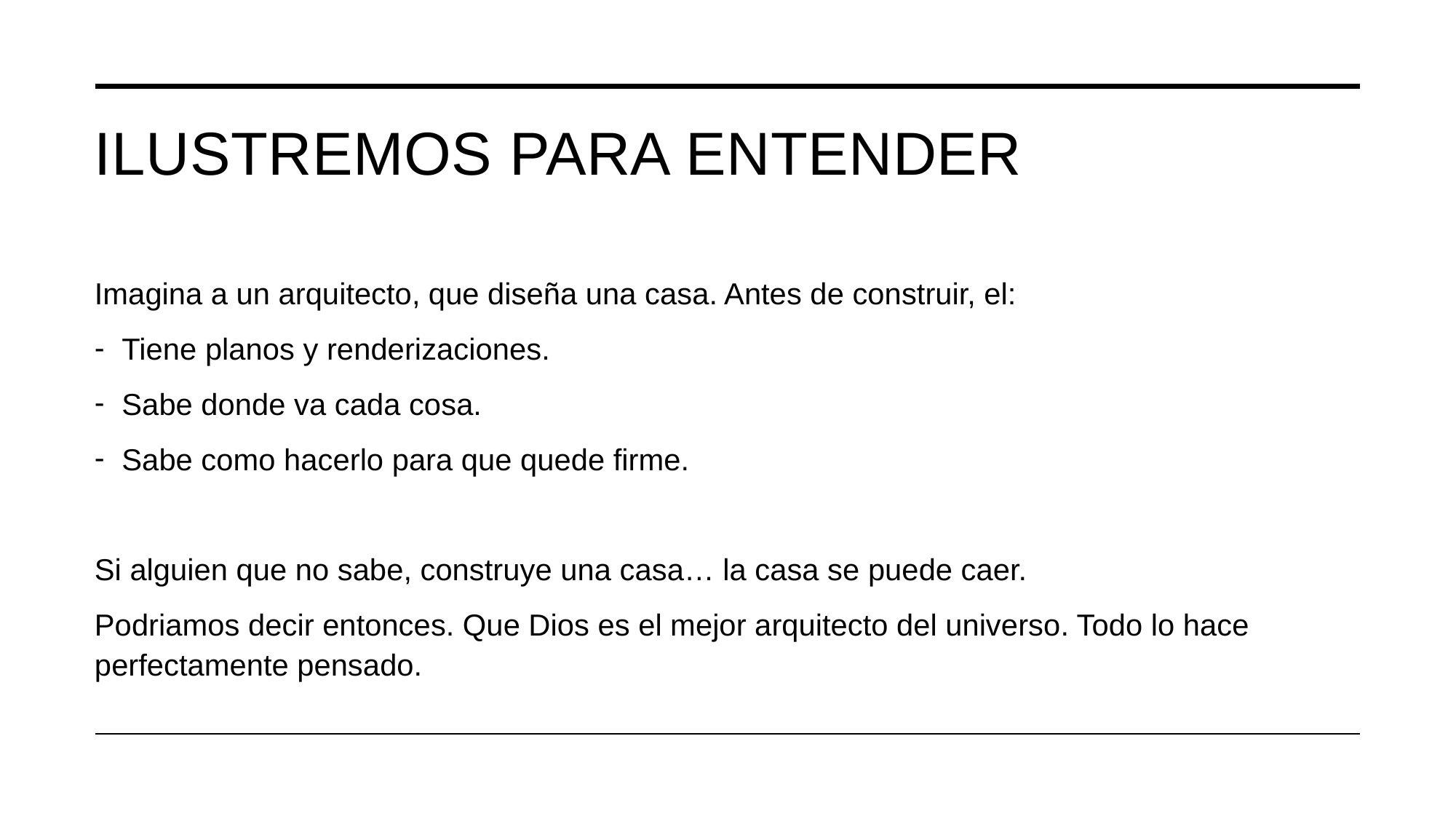

# Ilustremos para entender
Imagina a un arquitecto, que diseña una casa. Antes de construir, el:
Tiene planos y renderizaciones.
Sabe donde va cada cosa.
Sabe como hacerlo para que quede firme.

Si alguien que no sabe, construye una casa… la casa se puede caer.
Podriamos decir entonces. Que Dios es el mejor arquitecto del universo. Todo lo hace perfectamente pensado.